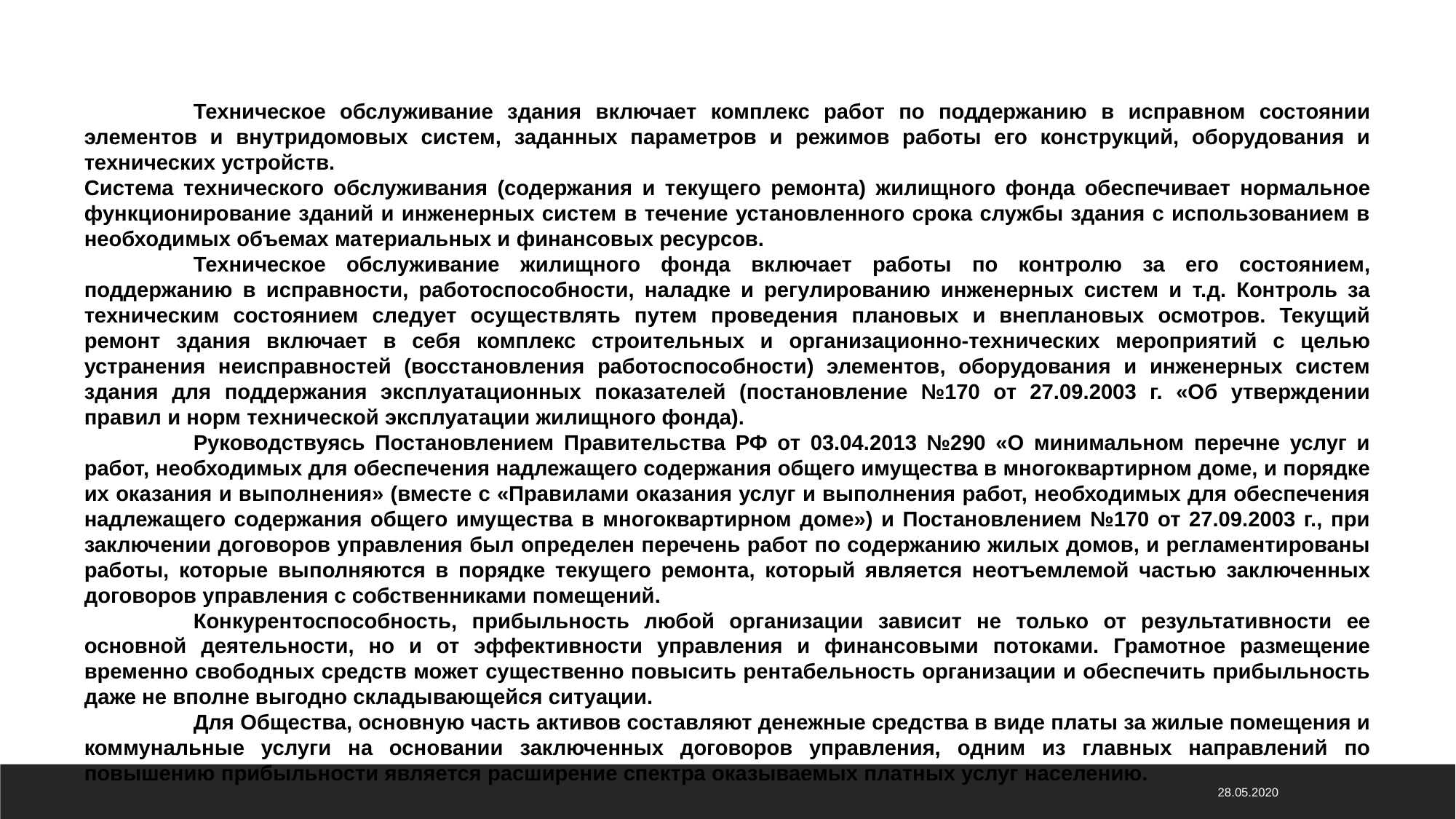

Техническое обслуживание здания включает комплекс работ по поддержанию в исправном состоянии элементов и внутридомовых систем, заданных параметров и режимов работы его конструкций, оборудования и технических устройств.
Система технического обслуживания (содержания и текущего ремонта) жилищного фонда обеспечивает нормальное функционирование зданий и инженерных систем в течение установленного срока службы здания с использованием в необходимых объемах материальных и финансовых ресурсов.
	Техническое обслуживание жилищного фонда включает работы по контролю за его состоянием, поддержанию в исправности, работоспособности, наладке и регулированию инженерных систем и т.д. Контроль за техническим состоянием следует осуществлять путем проведения плановых и внеплановых осмотров. Текущий ремонт здания включает в себя комплекс строительных и организационно-технических мероприятий с целью устранения неисправностей (восстановления работоспособности) элементов, оборудования и инженерных систем здания для поддержания эксплуатационных показателей (постановление №170 от 27.09.2003 г. «Об утверждении правил и норм технической эксплуатации жилищного фонда).
	Руководствуясь Постановлением Правительства РФ от 03.04.2013 №290 «О минимальном перечне услуг и работ, необходимых для обеспечения надлежащего содержания общего имущества в многоквартирном доме, и порядке их оказания и выполнения» (вместе с «Правилами оказания услуг и выполнения работ, необходимых для обеспечения надлежащего содержания общего имущества в многоквартирном доме») и Постановлением №170 от 27.09.2003 г., при заключении договоров управления был определен перечень работ по содержанию жилых домов, и регламентированы работы, которые выполняются в порядке текущего ремонта, который является неотъемлемой частью заключенных договоров управления с собственниками помещений.
	Конкурентоспособность, прибыльность любой организации зависит не только от результативности ее основной деятельности, но и от эффективности управления и финансовыми потоками. Грамотное размещение временно свободных средств может существенно повысить рентабельность организации и обеспечить прибыльность даже не вполне выгодно складывающейся ситуации.
	Для Общества, основную часть активов составляют денежные средства в виде платы за жилые помещения и коммунальные услуги на основании заключенных договоров управления, одним из главных направлений по повышению прибыльности является расширение спектра оказываемых платных услуг населению.

28.05.2020